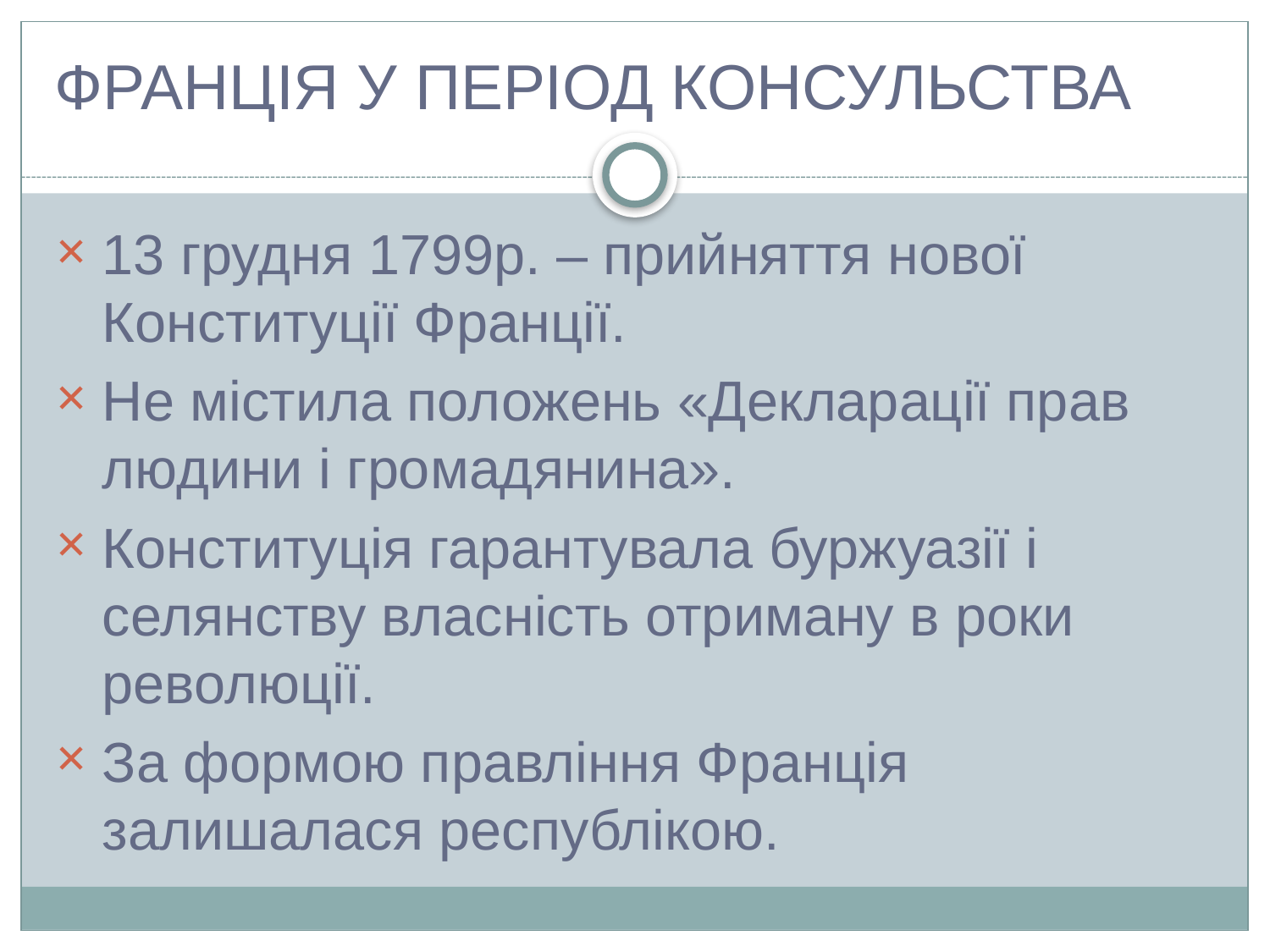

# Франція у період Консульства
13 грудня 1799р. – прийняття нової Конституції Франції.
Не містила положень «Декларації прав людини і громадянина».
Конституція гарантувала буржуазії і селянству власність отриману в роки революції.
За формою правління Франція залишалася республікою.